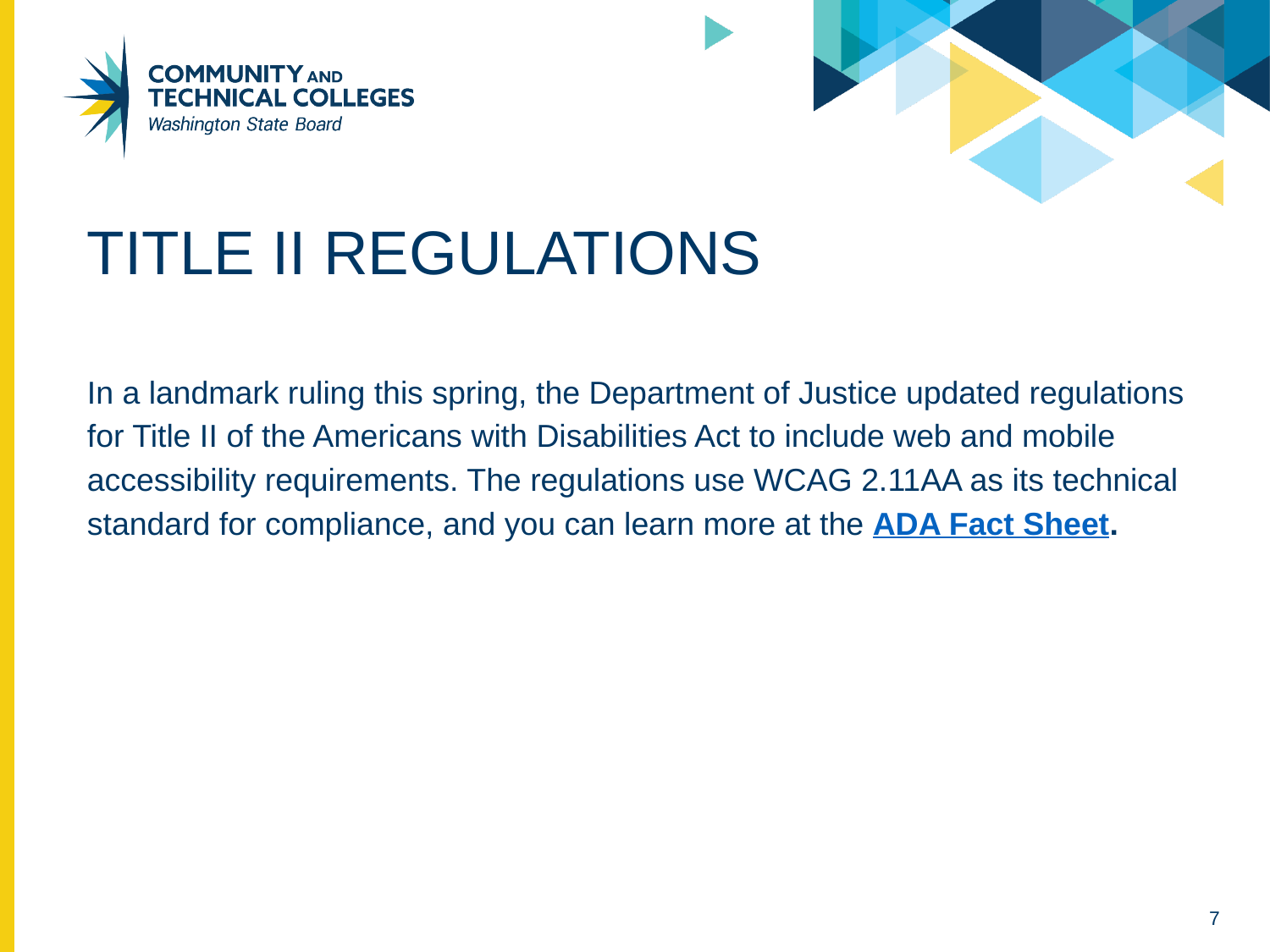

# Title II Regulations

In a landmark ruling this spring, the Department of Justice updated regulations for Title II of the Americans with Disabilities Act to include web and mobile accessibility requirements. The regulations use WCAG 2.11AA as its technical standard for compliance, and you can learn more at the ADA Fact Sheet.
7